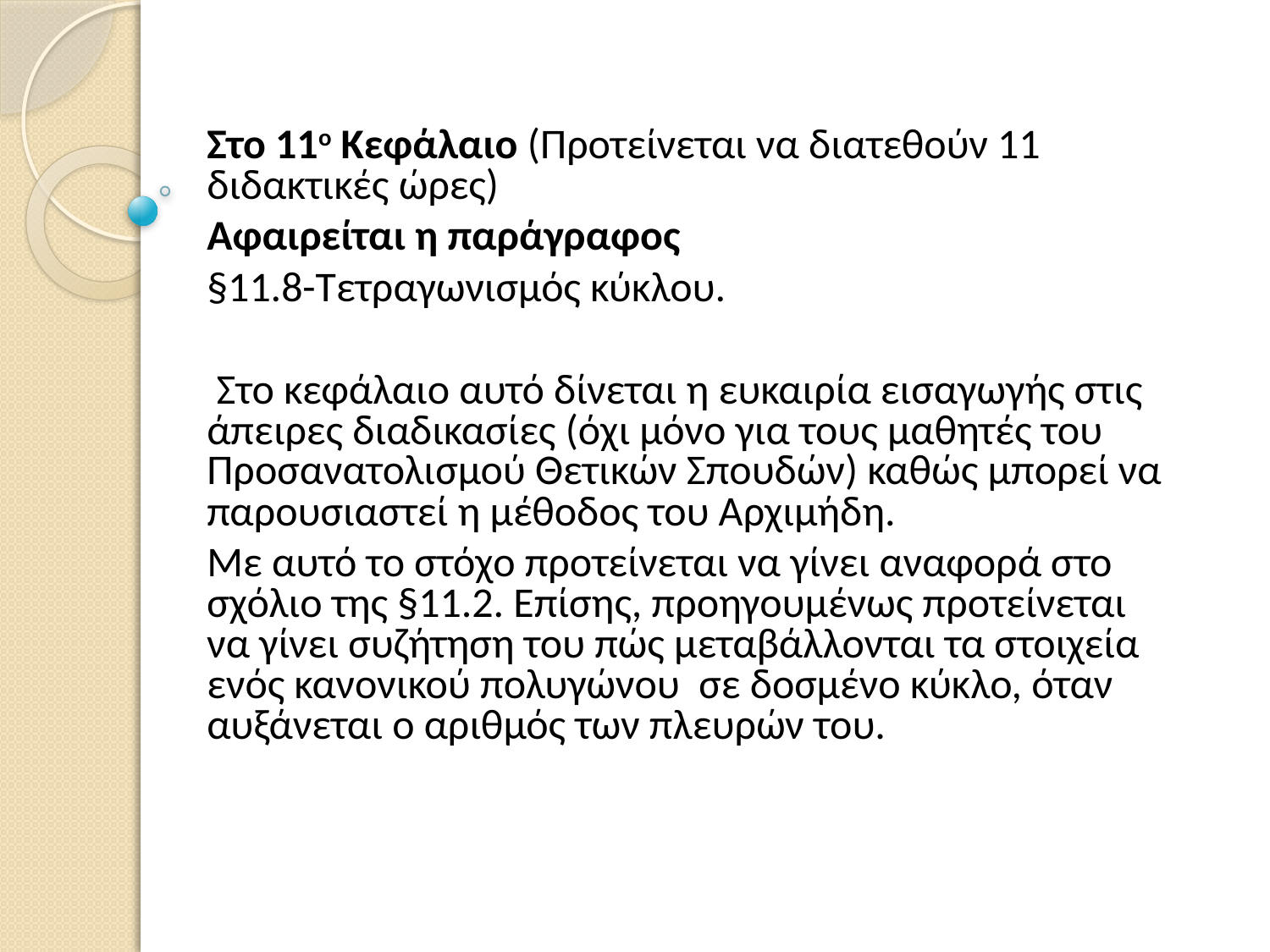

Στο 11ο Κεφάλαιο (Προτείνεται να διατεθούν 11 διδακτικές ώρες)
Αφαιρείται η παράγραφος
§11.8-Τετραγωνισμός κύκλου.

 Στο κεφάλαιο αυτό δίνεται η ευκαιρία εισαγωγής στις άπειρες διαδικασίες (όχι μόνο για τους μαθητές του Προσανατολισμού Θετικών Σπουδών) καθώς μπορεί να παρουσιαστεί η μέθοδος του Αρχιμήδη.
Με αυτό το στόχο προτείνεται να γίνει αναφορά στο σχόλιο της §11.2. Επίσης, προηγουμένως προτείνεται να γίνει συζήτηση του πώς μεταβάλλονται τα στοιχεία ενός κανονικού πολυγώνου  σε δοσμένο κύκλο, όταν αυξάνεται ο αριθμός των πλευρών του.